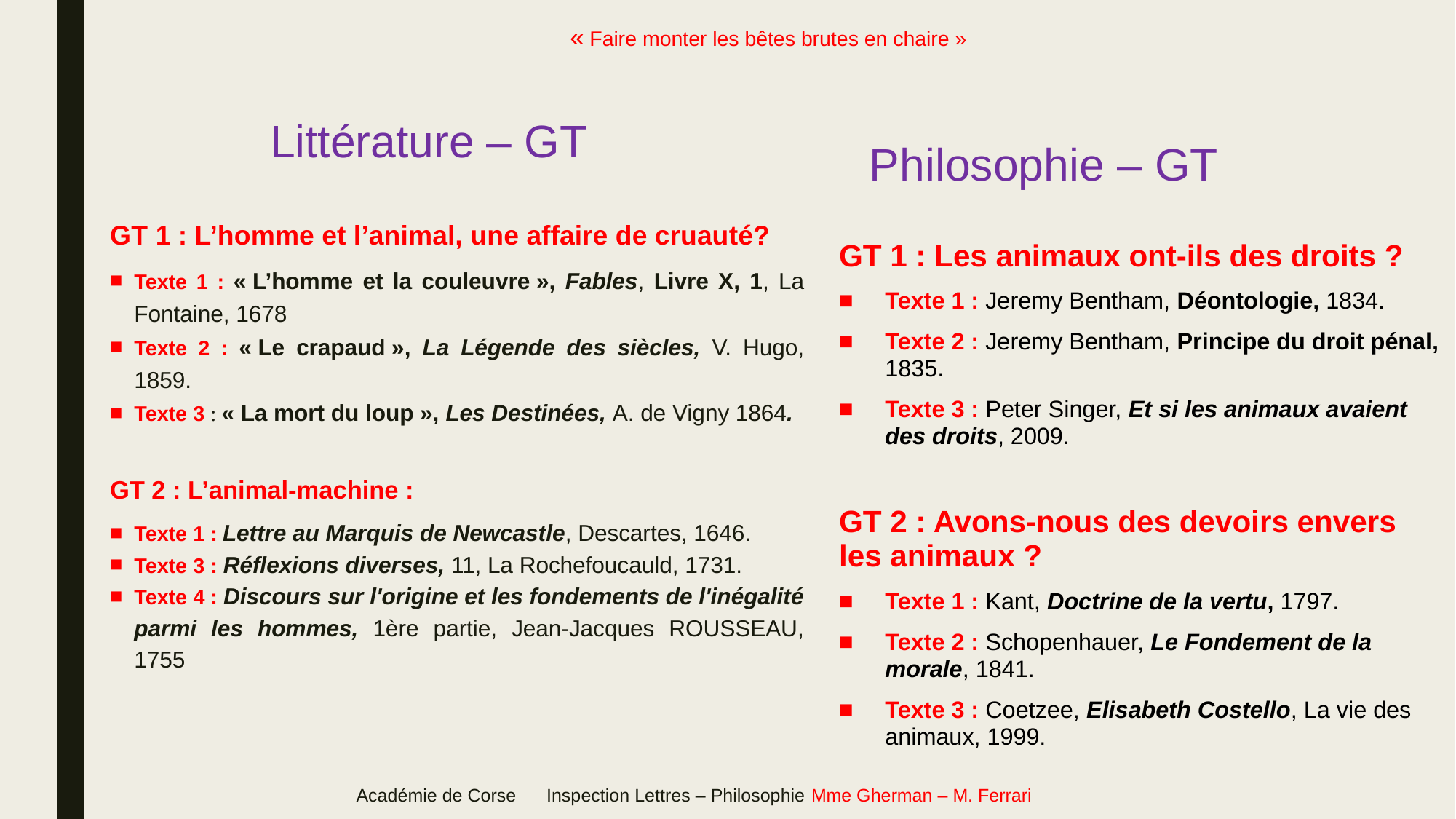

# « Faire monter les bêtes brutes en chaire »
Littérature – GT
Philosophie – GT
GT 1 : L’homme et l’animal, une affaire de cruauté?
Texte 1 : « L’homme et la couleuvre », Fables, Livre X, 1, La Fontaine, 1678
Texte 2 : « Le crapaud », La Légende des siècles, V. Hugo, 1859.
Texte 3 : « La mort du loup », Les Destinées, A. de Vigny 1864.

GT 2 : L’animal-machine :
Texte 1 : Lettre au Marquis de Newcastle, Descartes, 1646.
Texte 3 : Réflexions diverses, 11, La Rochefoucauld, 1731.
Texte 4 : Discours sur l'origine et les fondements de l'inégalité parmi les hommes, 1ère partie, Jean-Jacques ROUSSEAU, 1755

GT 1 : Les animaux ont-ils des droits ?
Texte 1 : Jeremy Bentham, Déontologie, 1834.
Texte 2 : Jeremy Bentham, Principe du droit pénal, 1835.
Texte 3 : Peter Singer, Et si les animaux avaient des droits, 2009.

GT 2 : Avons-nous des devoirs envers les animaux ?
Texte 1 : Kant, Doctrine de la vertu, 1797.
Texte 2 : Schopenhauer, Le Fondement de la morale, 1841.
Texte 3 : Coetzee, Elisabeth Costello, La vie des animaux, 1999.

Académie de Corse      Inspection Lettres – Philosophie Mme Gherman – M. Ferrari